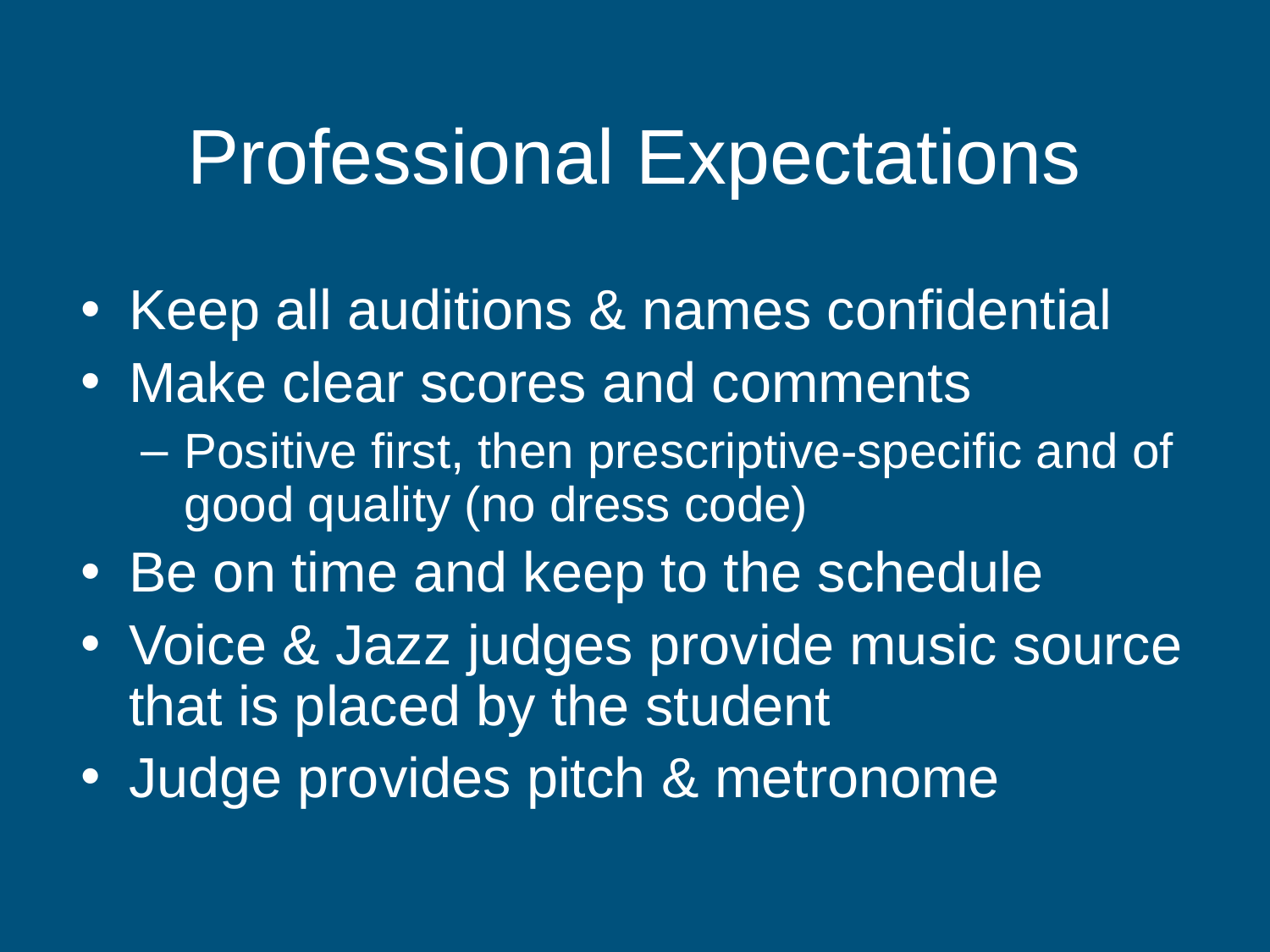

# Professional Expectations
Keep all auditions & names confidential
Make clear scores and comments
Positive first, then prescriptive-specific and of good quality (no dress code)
Be on time and keep to the schedule
Voice & Jazz judges provide music source that is placed by the student
Judge provides pitch & metronome